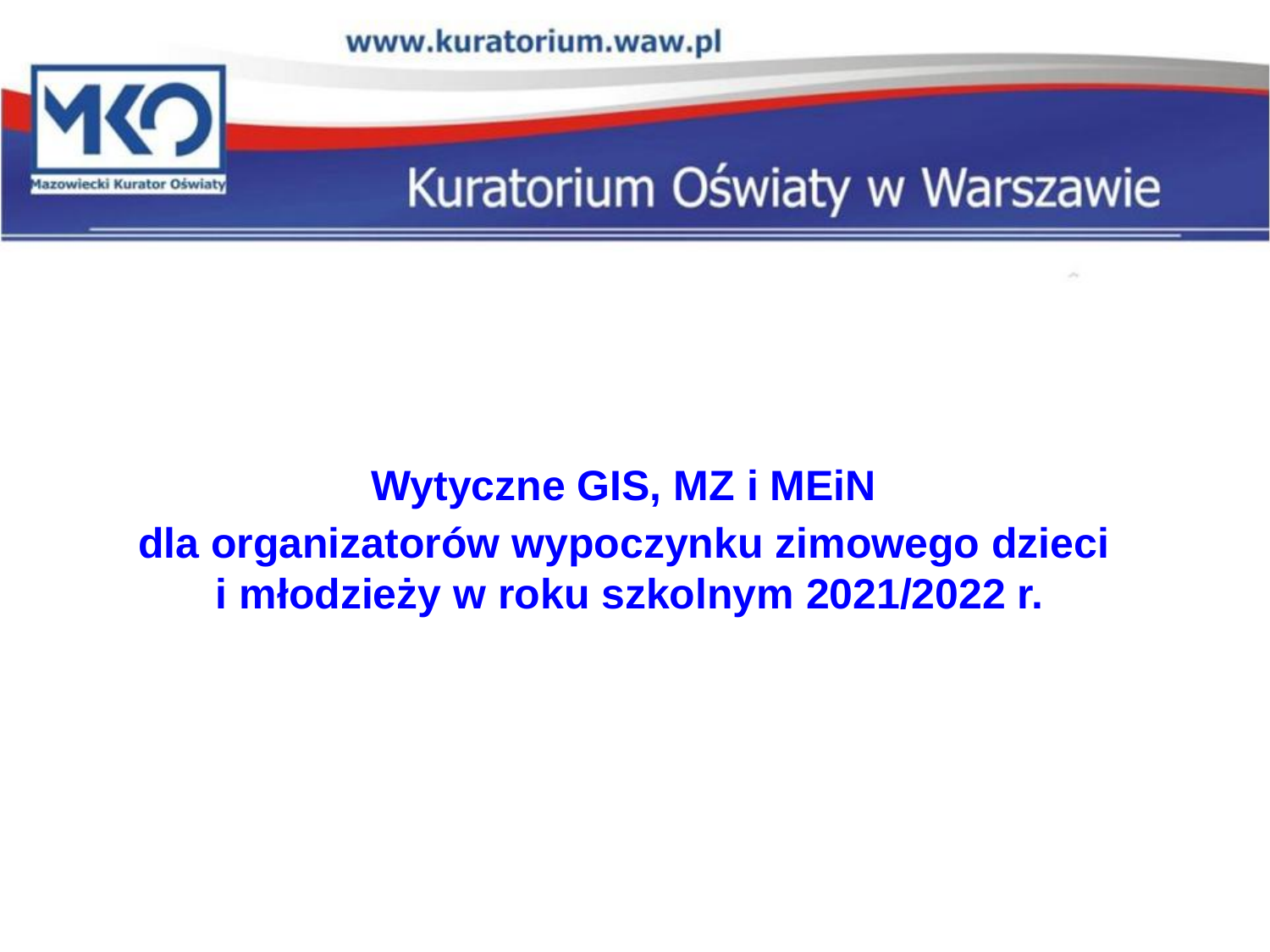

Wytyczne GIS, MZ i MEiN
dla organizatorów wypoczynku zimowego dzieci
i młodzieży w roku szkolnym 2021/2022 r.